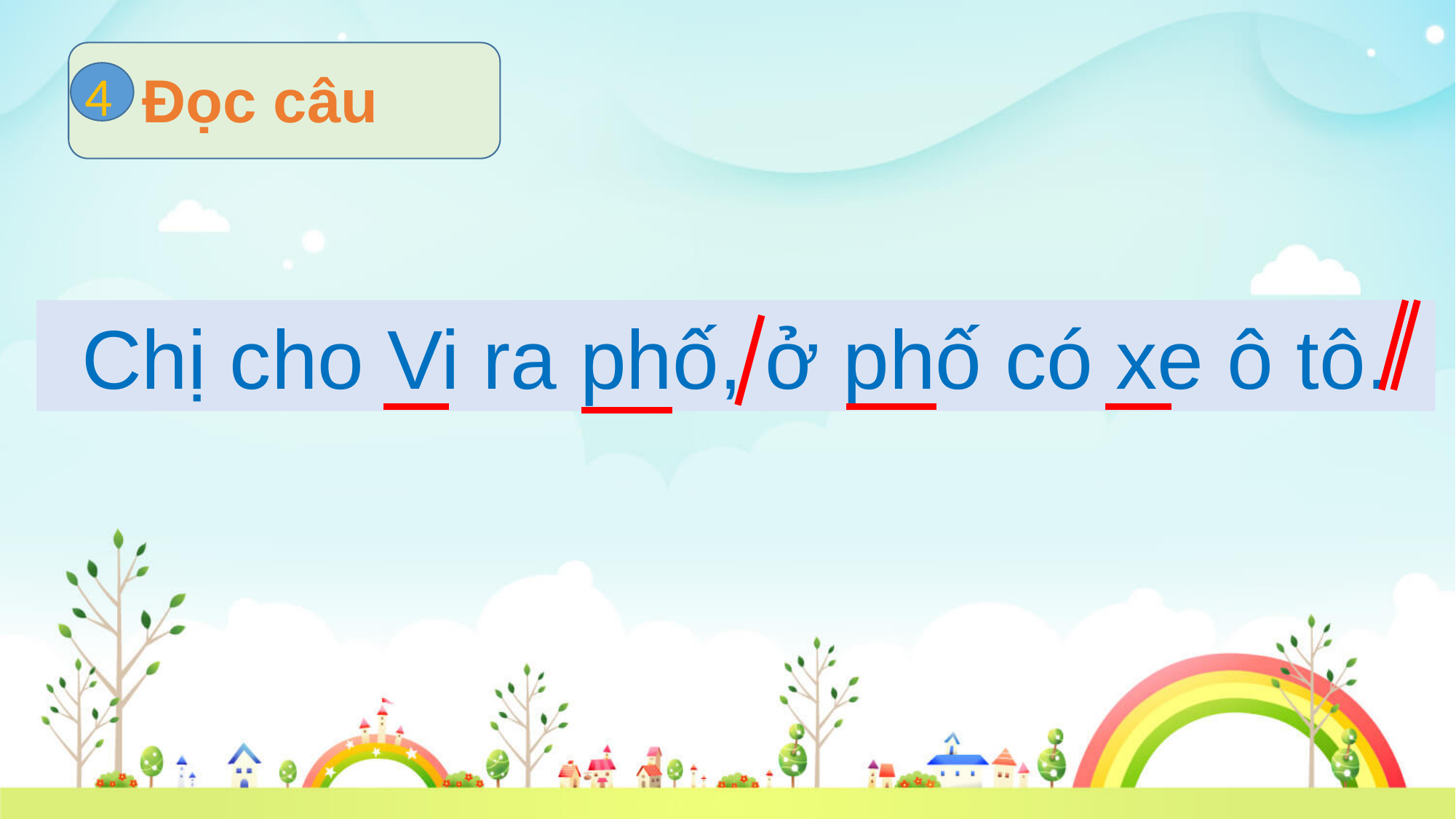

Đọc câu
4

Chị cho Vi ra phố, ở phố có xe ô tô.